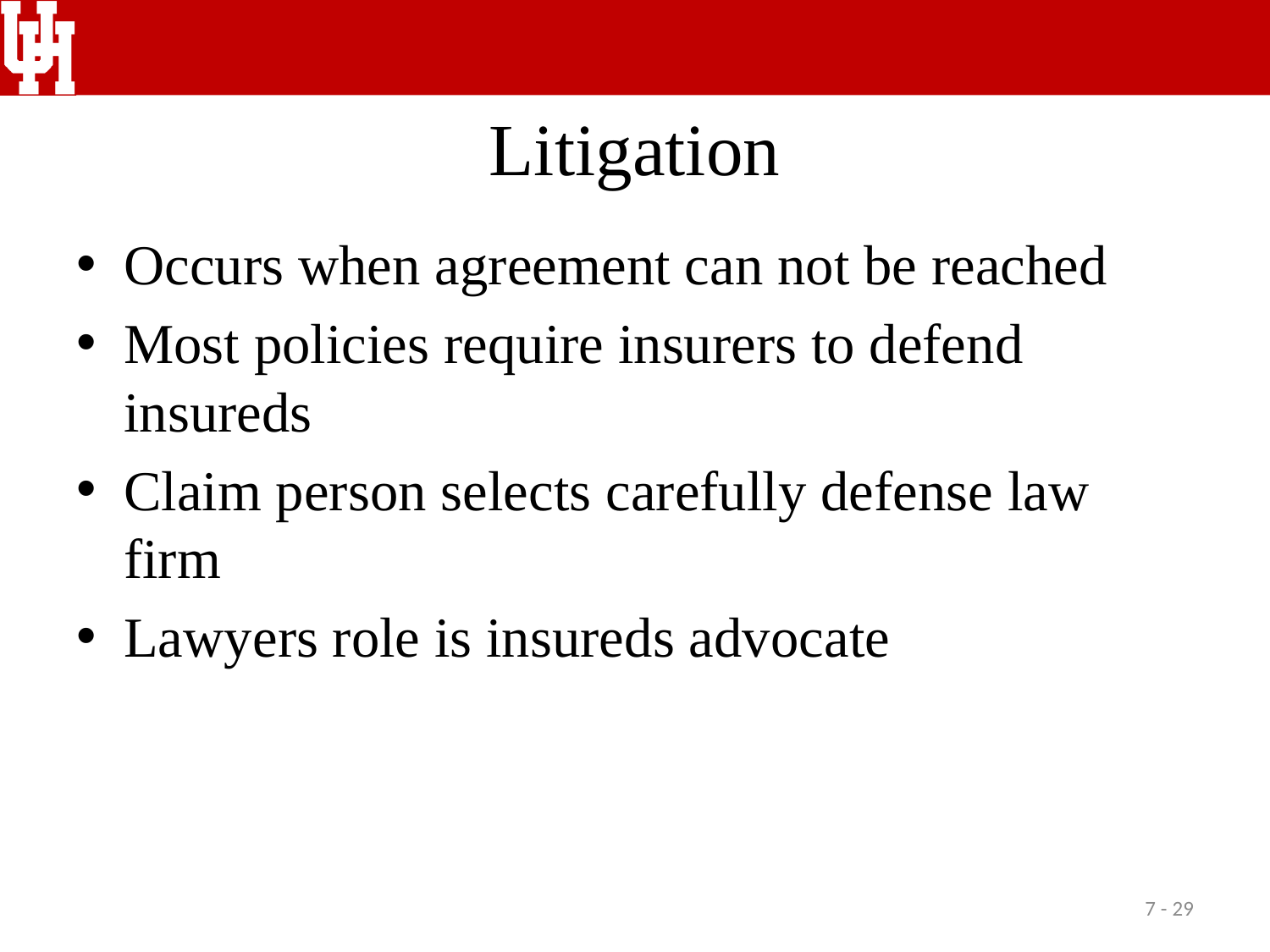

# Litigation
Occurs when agreement can not be reached
Most policies require insurers to defend insureds
Claim person selects carefully defense law firm
Lawyers role is insureds advocate
7 - 29